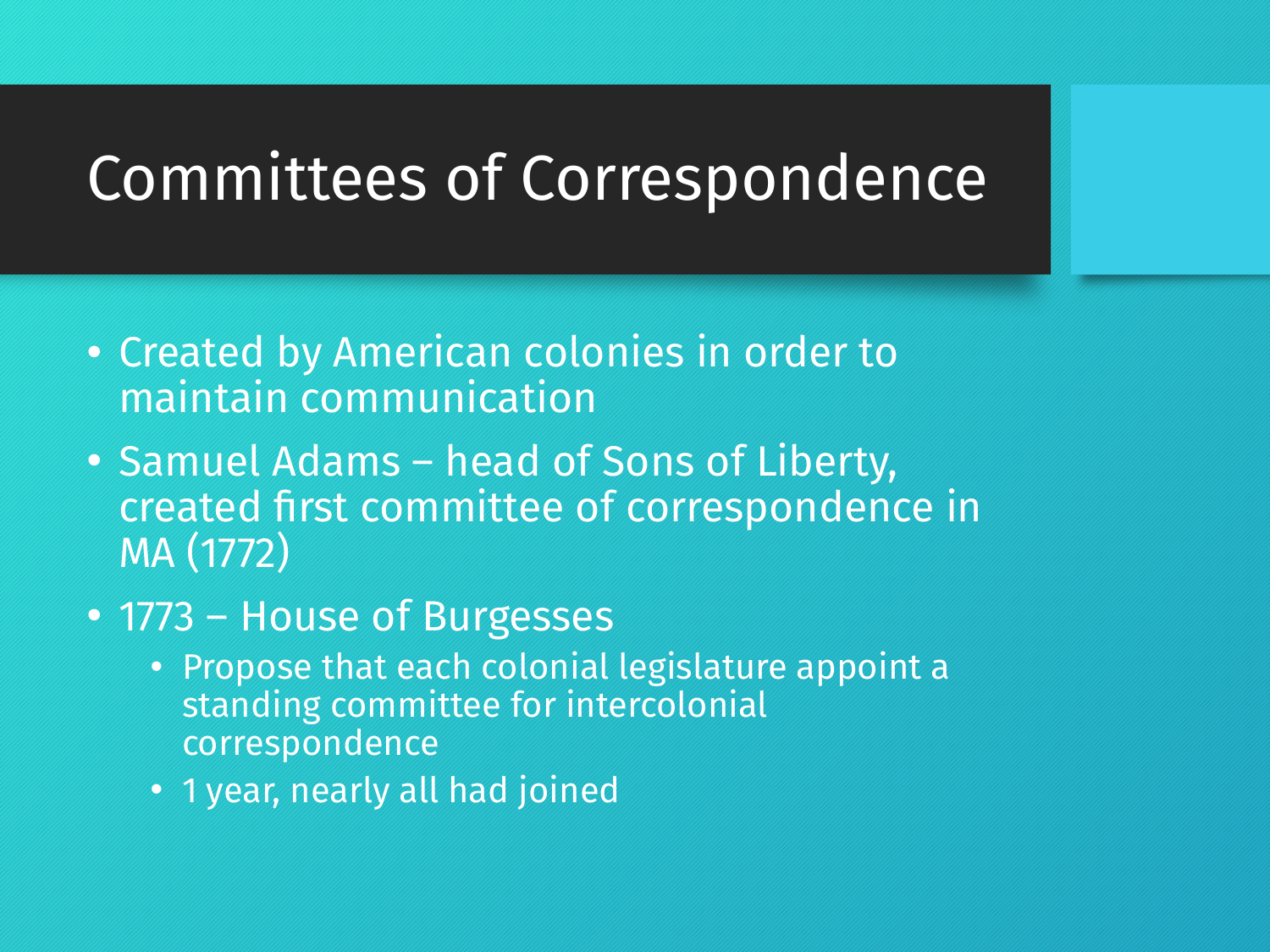

# Committees of Correspondence
Created by American colonies in order to maintain communication
Samuel Adams – head of Sons of Liberty, created first committee of correspondence in MA (1772)
1773 – House of Burgesses
Propose that each colonial legislature appoint a standing committee for intercolonial correspondence
1 year, nearly all had joined